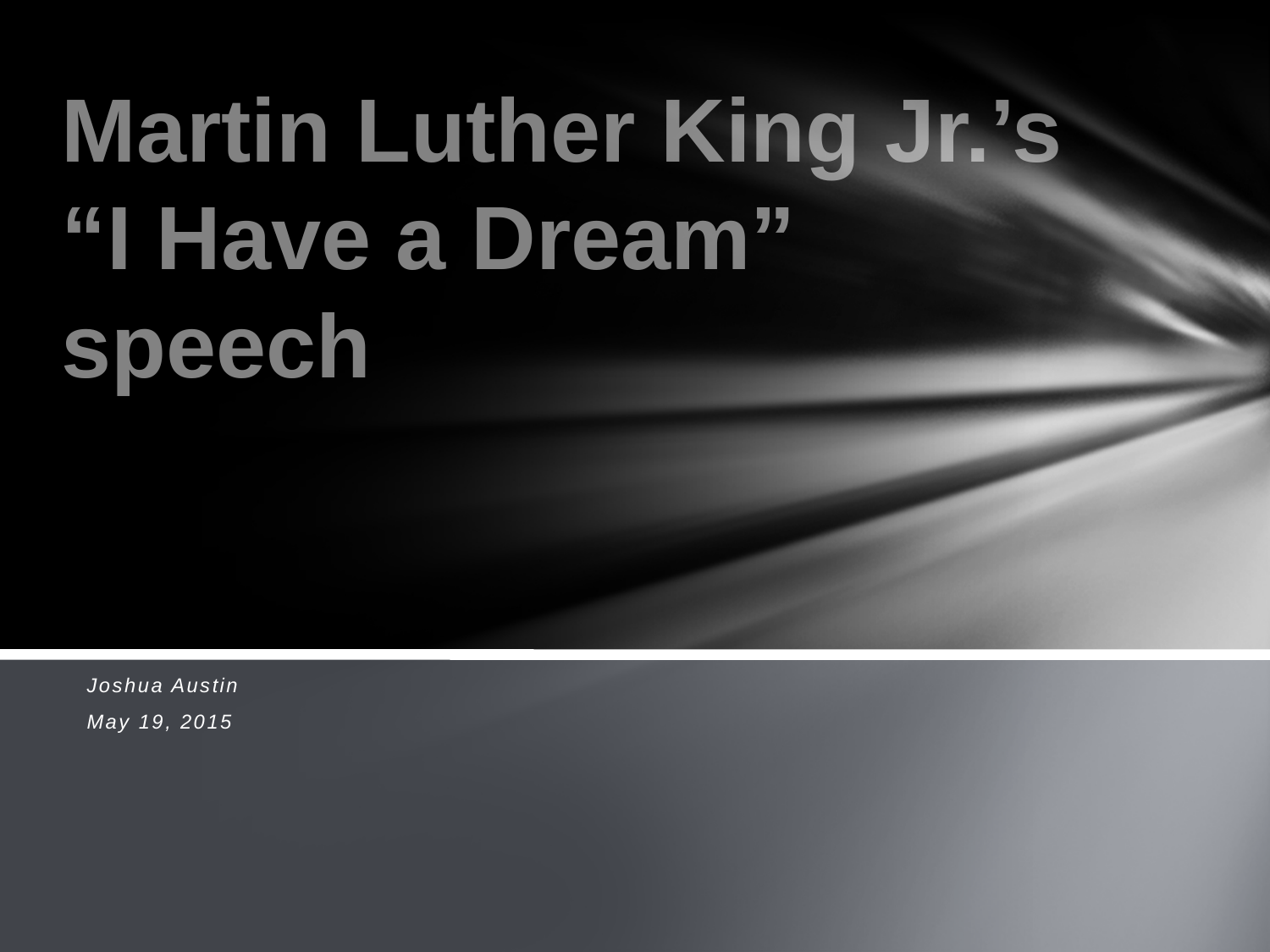

# Martin Luther King Jr.’s “I Have a Dream” speech
Joshua Austin
May 19, 2015